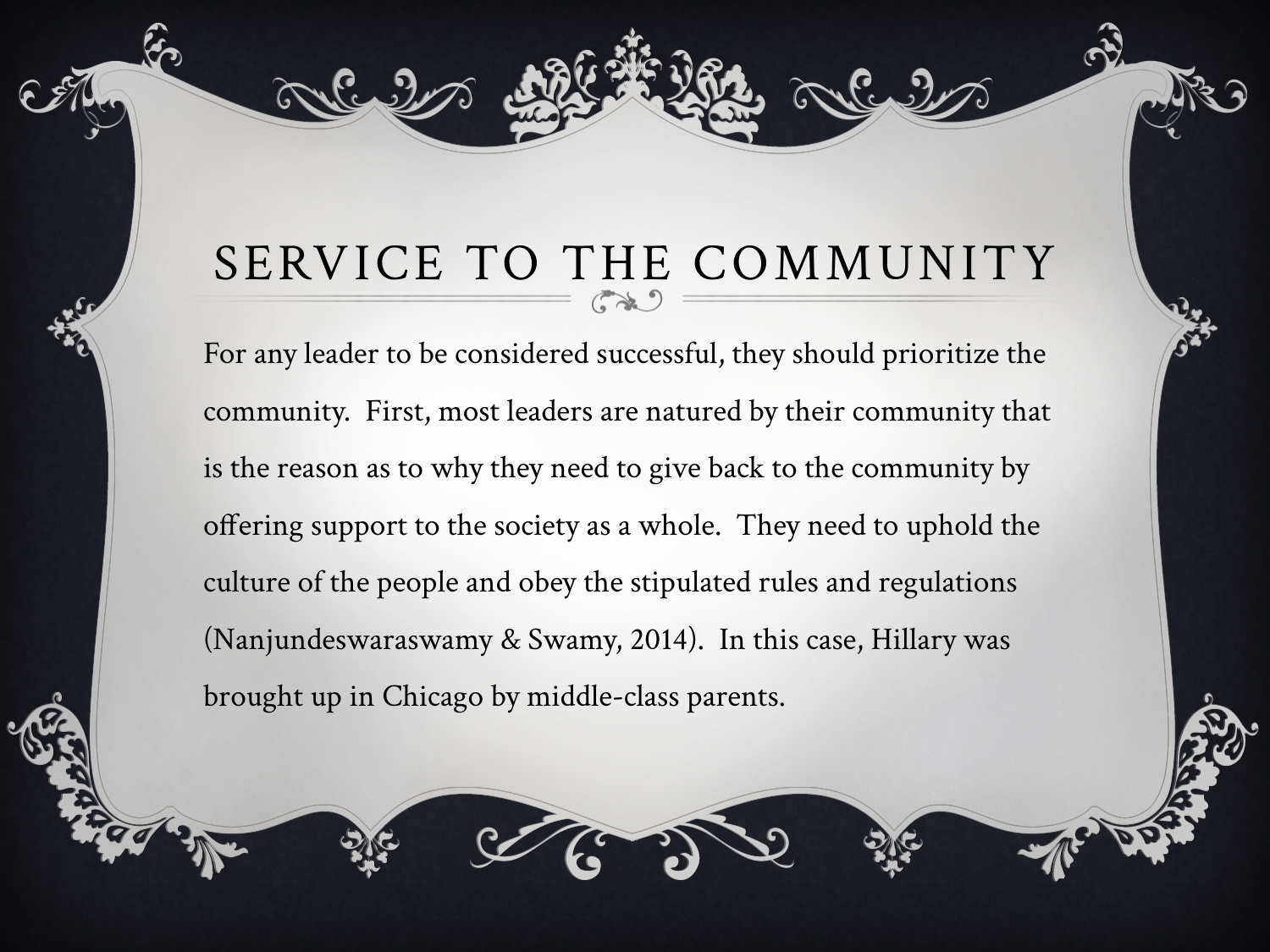

# Service to the community
For any leader to be considered successful, they should prioritize the community.  First, most leaders are natured by their community that is the reason as to why they need to give back to the community by offering support to the society as a whole.  They need to uphold the culture of the people and obey the stipulated rules and regulations (Nanjundeswaraswamy & Swamy, 2014).  In this case, Hillary was brought up in Chicago by middle-class parents.